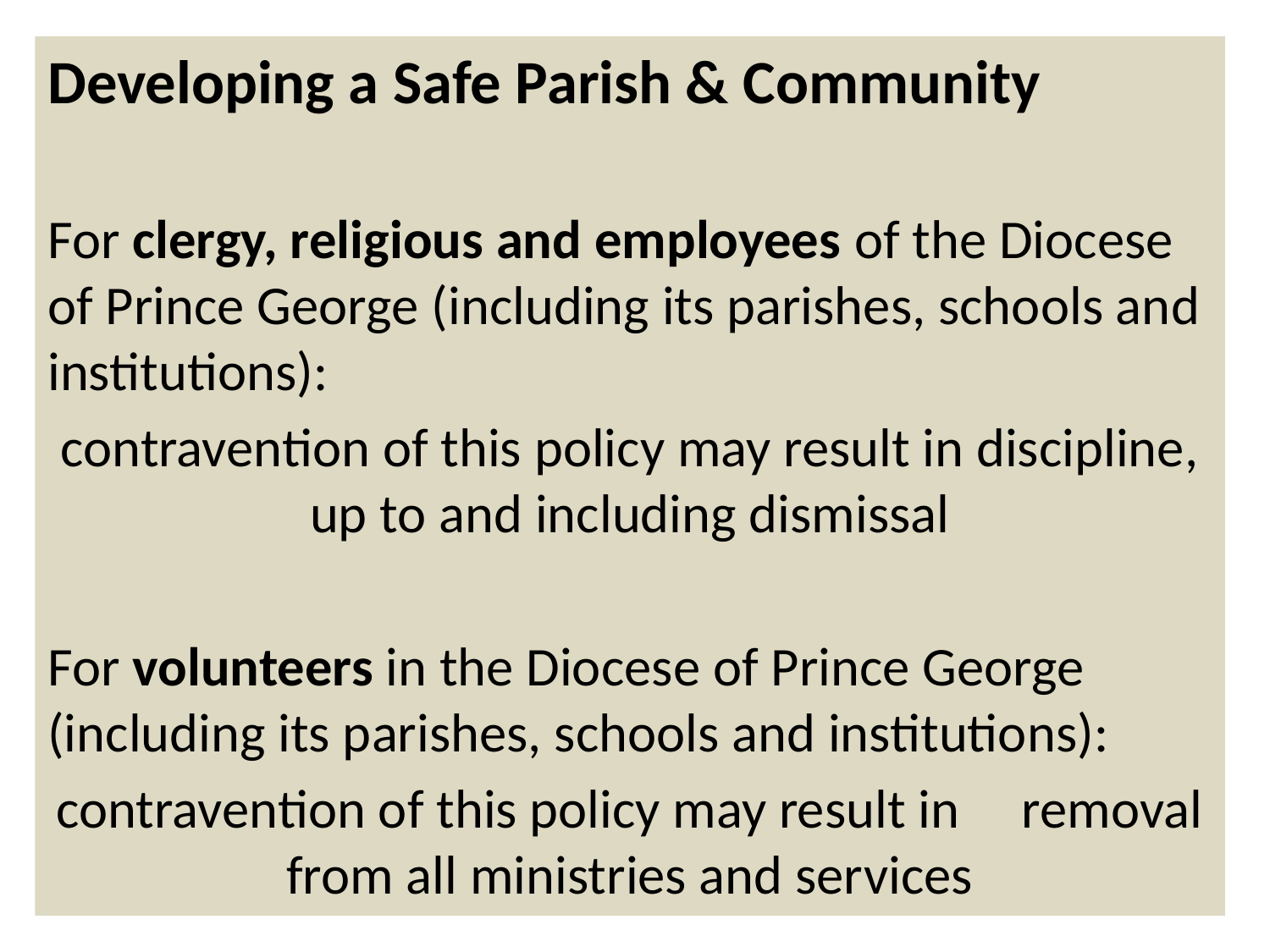

Developing a Safe Parish & Community

For clergy, religious and employees of the Diocese of Prince George (including its parishes, schools and institutions):
contravention of this policy may result in discipline, up to and including dismissal

For volunteers in the Diocese of Prince George (including its parishes, schools and institutions):
contravention of this policy may result in     removal from all ministries and services